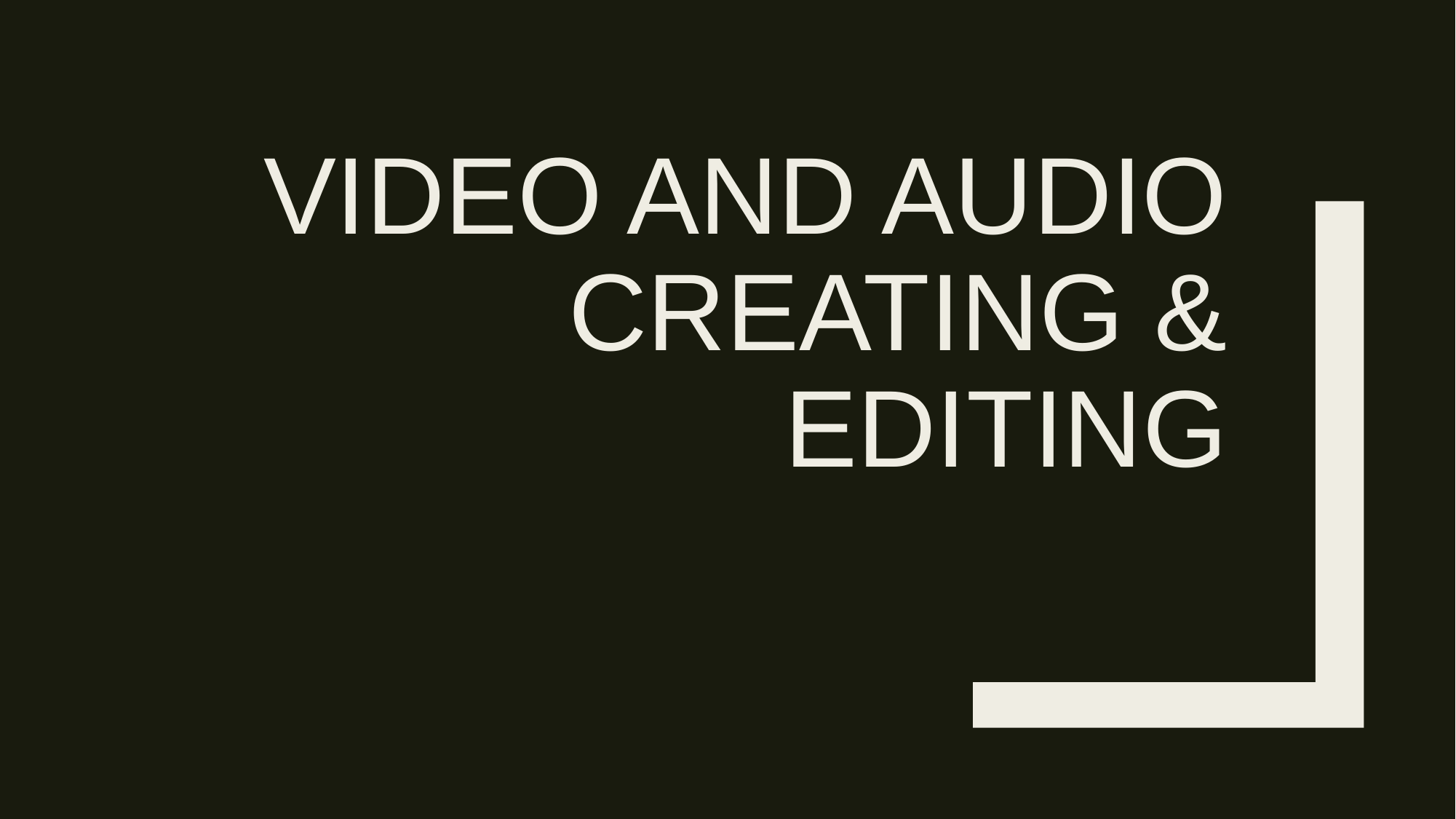

# Video and Audio creating & EDITING